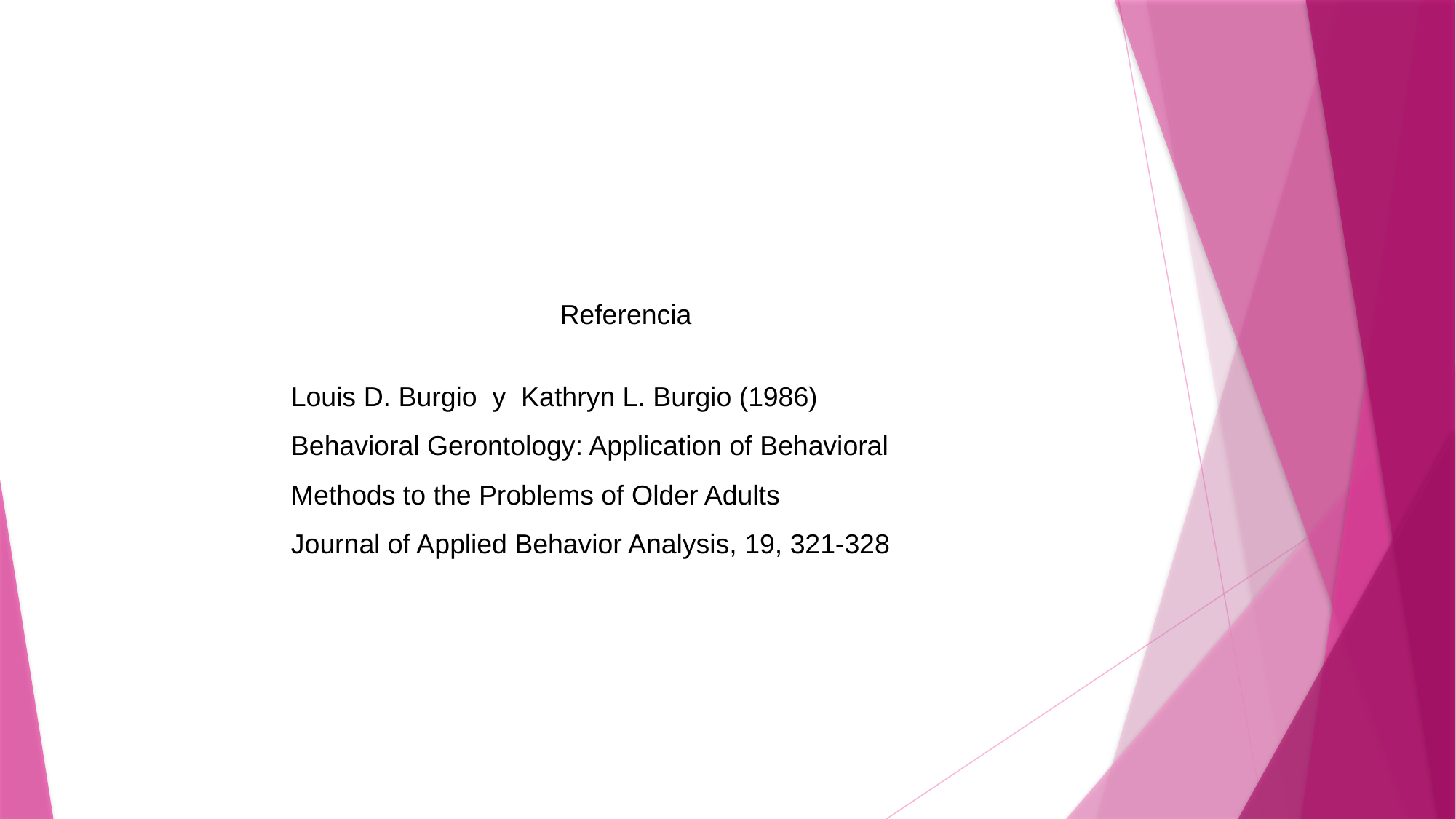

Referencia

Louis D. Burgio  y  Kathryn L. Burgio (1986)
Behavioral Gerontology: Application of Behavioral Methods to the Problems of Older Adults
Journal of Applied Behavior Analysis, 19, 321-328